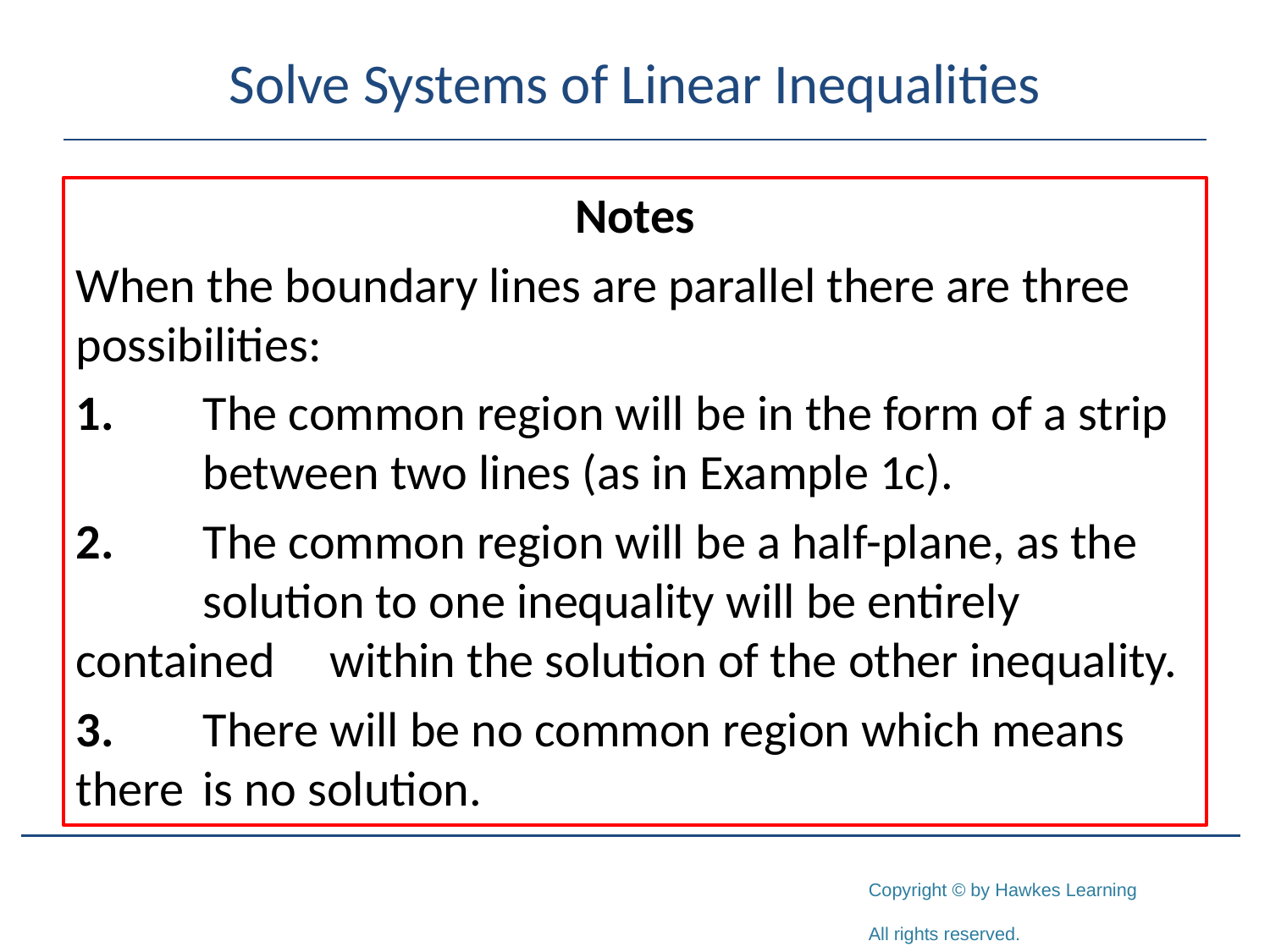

# Solve Systems of Linear Inequalities
Notes
When the boundary lines are parallel there are three possibilities:
1.	The common region will be in the form of a strip 	between two lines (as in Example 1c).
2.	The common region will be a half-plane, as the 	solution to one inequality will be entirely contained 	within the solution of the other inequality.
3.	There will be no common region which means there 	is no solution.